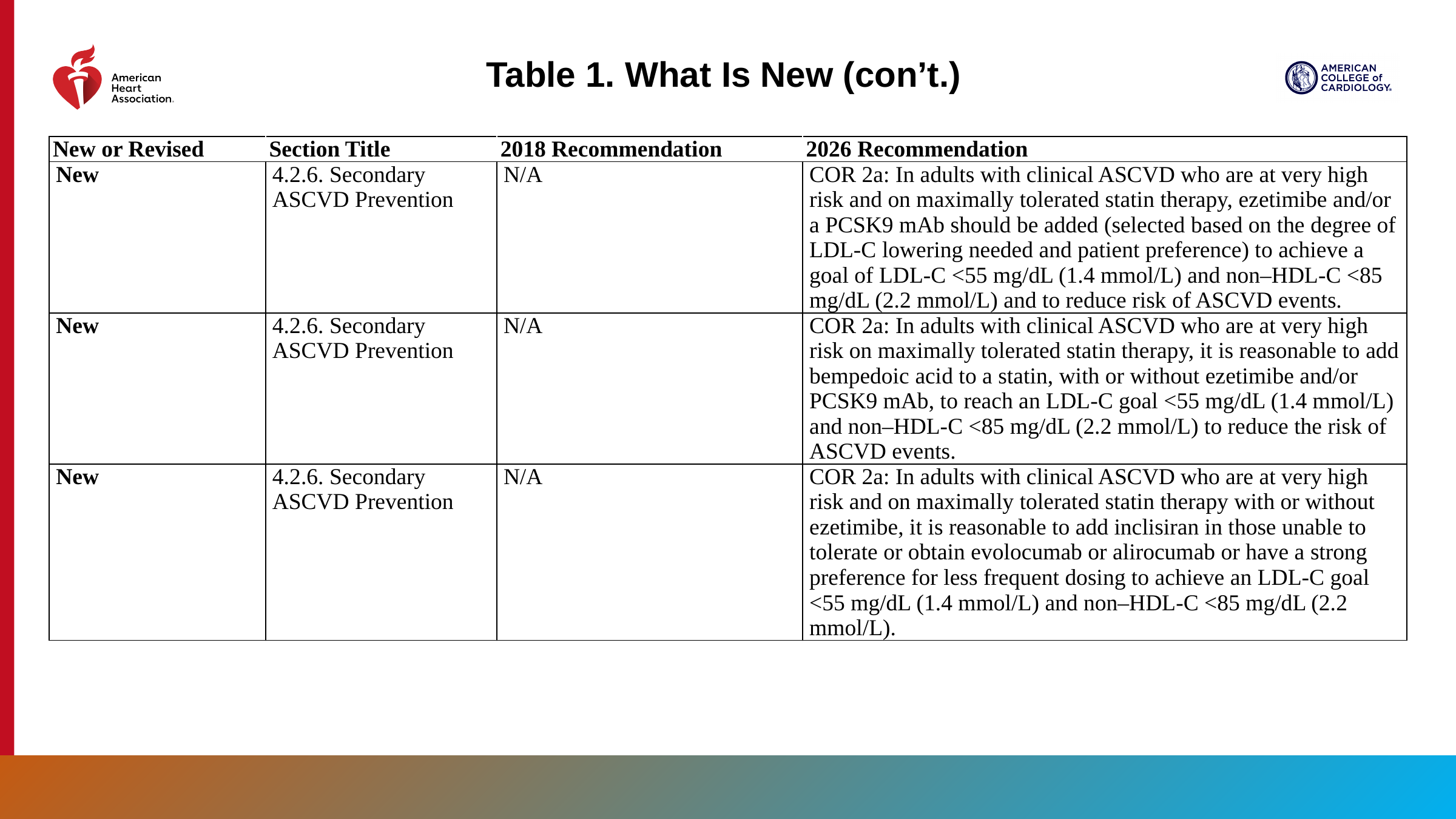

Table 1. What Is New (con’t.)
| New or Revised | Section Title | 2018 Recommendation | 2026 Recommendation |
| --- | --- | --- | --- |
| New | 4.2.6. Secondary ASCVD Prevention | N/A | COR 2a: In adults with clinical ASCVD who are at very high risk and on maximally tolerated statin therapy, ezetimibe and/or a PCSK9 mAb should be added (selected based on the degree of LDL-C lowering needed and patient preference) to achieve a goal of LDL-C <55 mg/dL (1.4 mmol/L) and non–HDL-C <85 mg/dL (2.2 mmol/L) and to reduce risk of ASCVD events. |
| New | 4.2.6. Secondary ASCVD Prevention | N/A | COR 2a: In adults with clinical ASCVD who are at very high risk on maximally tolerated statin therapy, it is reasonable to add bempedoic acid to a statin, with or without ezetimibe and/or PCSK9 mAb, to reach an LDL-C goal <55 mg/dL (1.4 mmol/L) and non–HDL-C <85 mg/dL (2.2 mmol/L) to reduce the risk of ASCVD events. |
| New | 4.2.6. Secondary ASCVD Prevention | N/A | COR 2a: In adults with clinical ASCVD who are at very high risk and on maximally tolerated statin therapy with or without ezetimibe, it is reasonable to add inclisiran in those unable to tolerate or obtain evolocumab or alirocumab or have a strong preference for less frequent dosing to achieve an LDL-C goal <55 mg/dL (1.4 mmol/L) and non–HDL-C <85 mg/dL (2.2 mmol/L). |